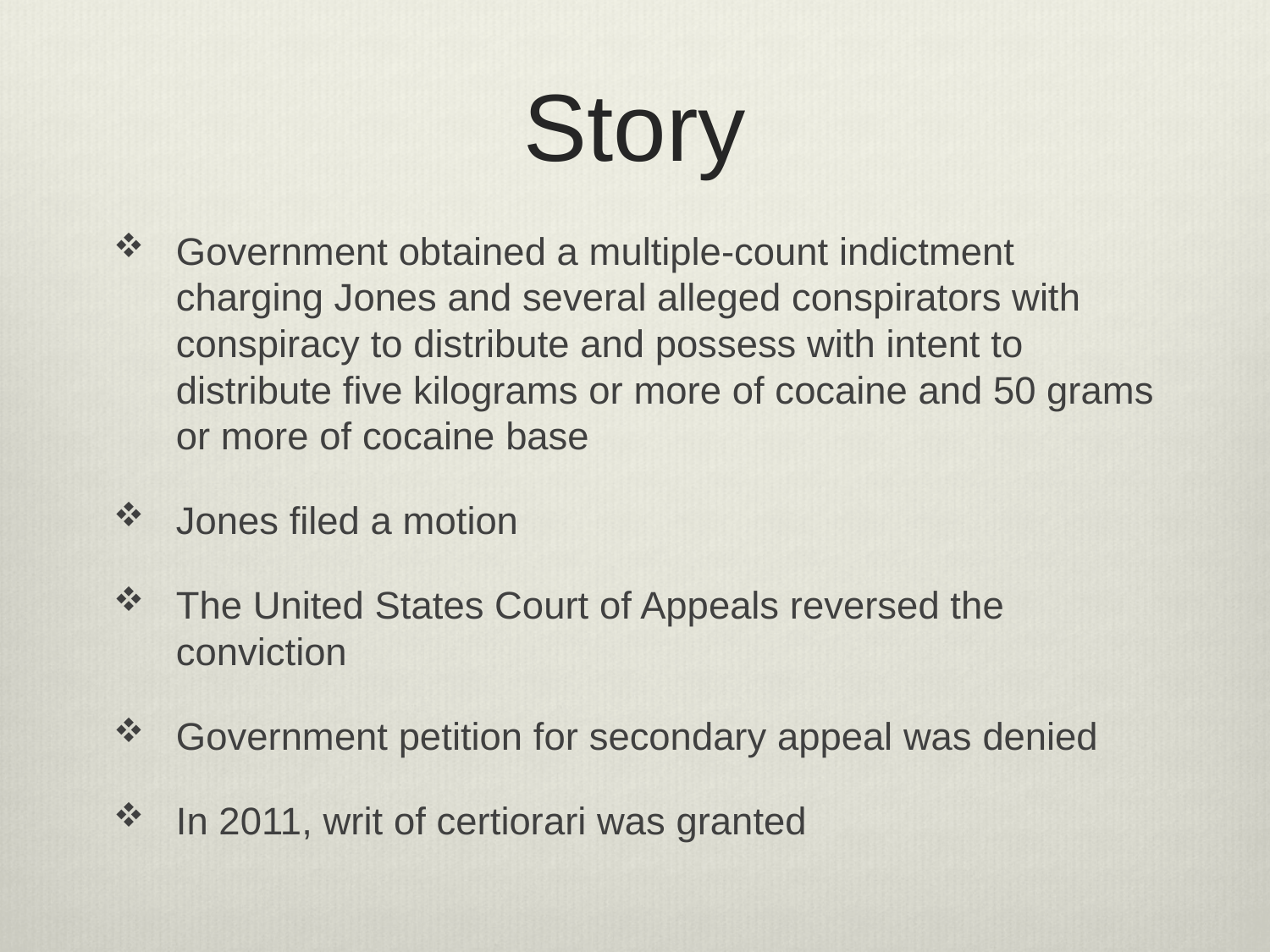

# Story
Government obtained a multiple-count indictment charging Jones and several alleged conspirators with conspiracy to distribute and possess with intent to distribute five kilograms or more of cocaine and 50 grams or more of cocaine base
Jones filed a motion
The United States Court of Appeals reversed the conviction
Government petition for secondary appeal was denied
In 2011, writ of certiorari was granted